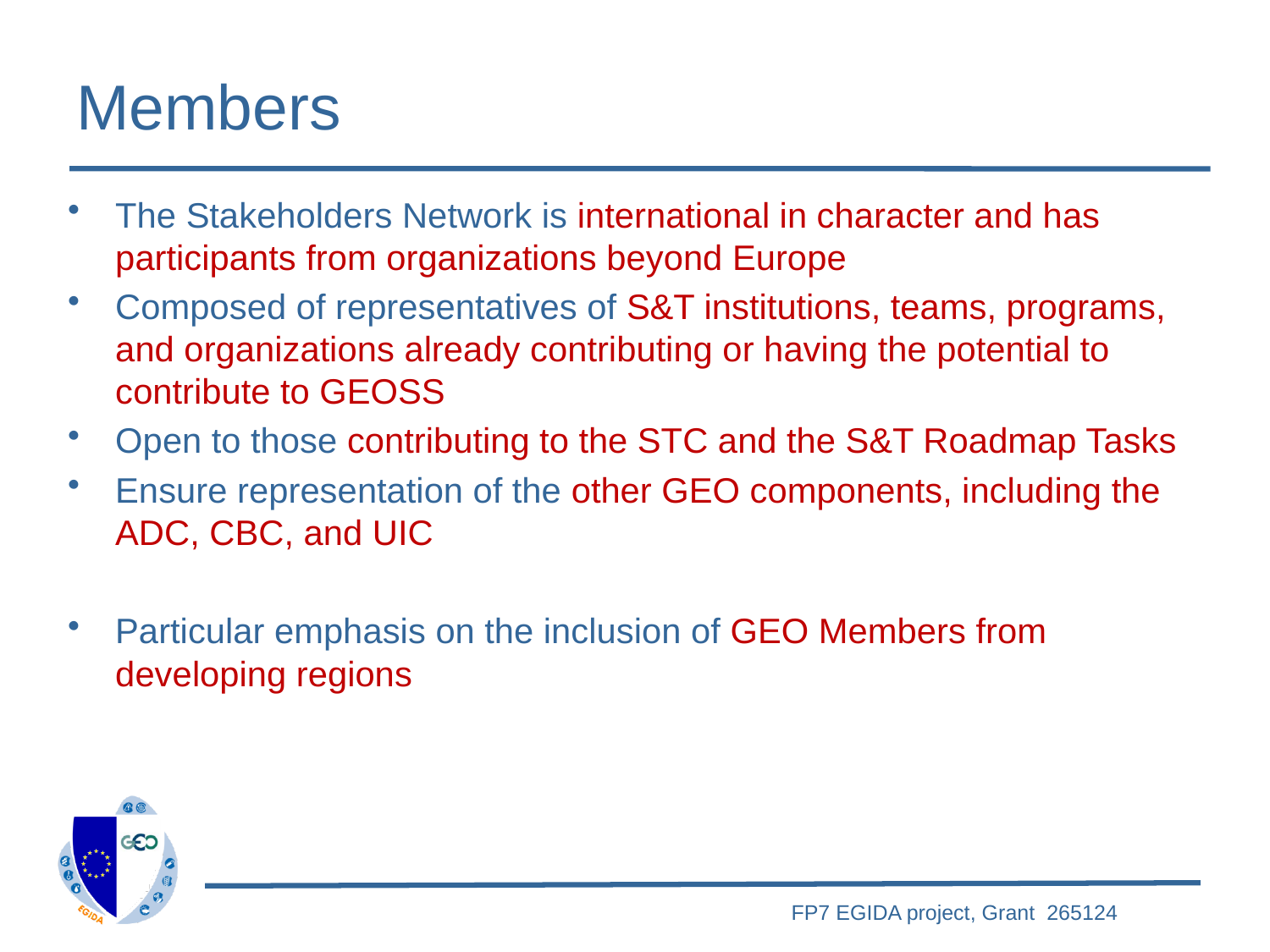

# Members
The Stakeholders Network is international in character and has participants from organizations beyond Europe
Composed of representatives of S&T institutions, teams, programs, and organizations already contributing or having the potential to contribute to GEOSS
Open to those contributing to the STC and the S&T Roadmap Tasks
Ensure representation of the other GEO components, including the ADC, CBC, and UIC

Particular emphasis on the inclusion of GEO Members from developing regions